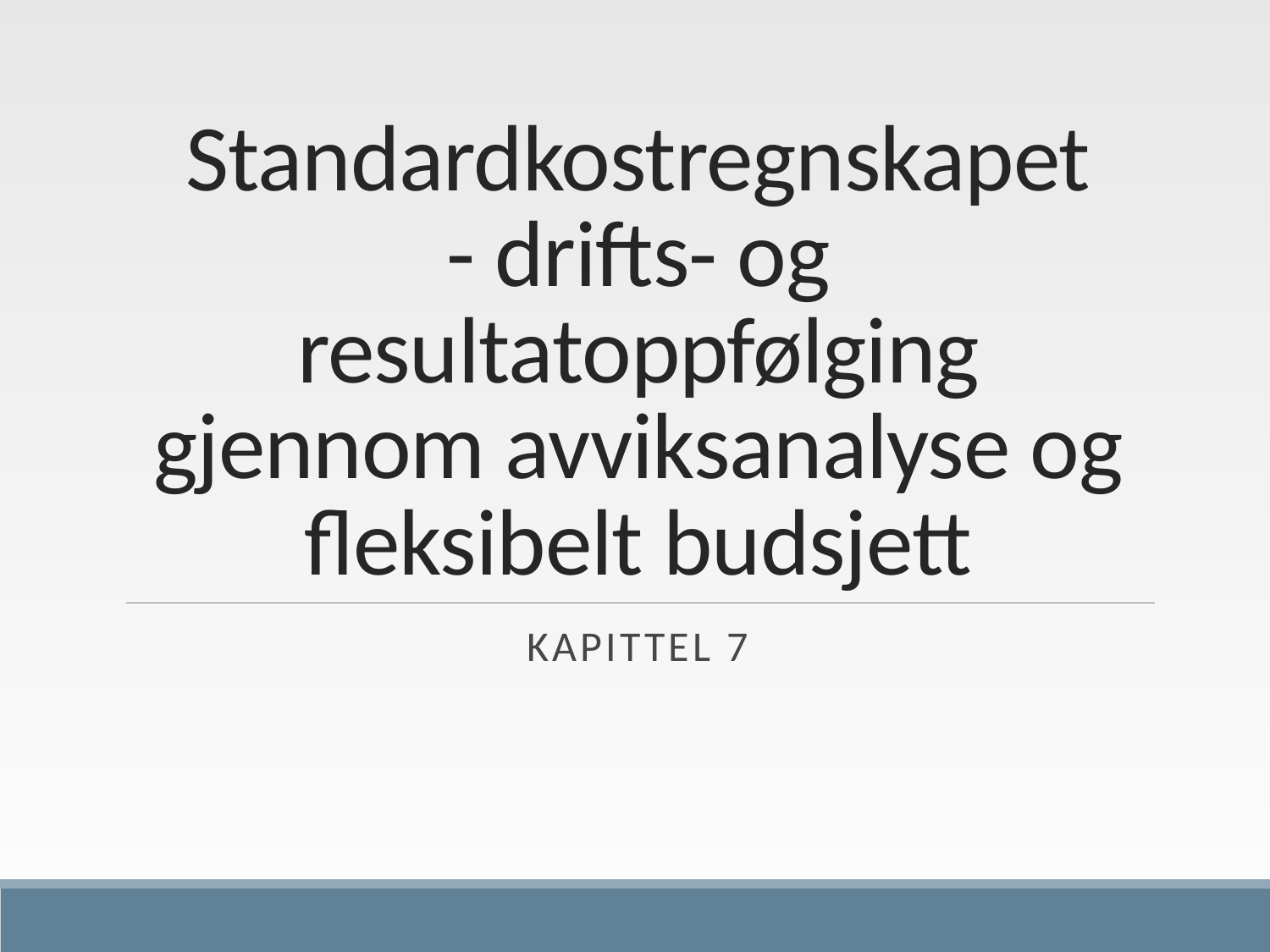

# Standardkostregnskapet - drifts- og resultatoppfølging gjennom avviksanalyse og fleksibelt budsjett
Kapittel 7